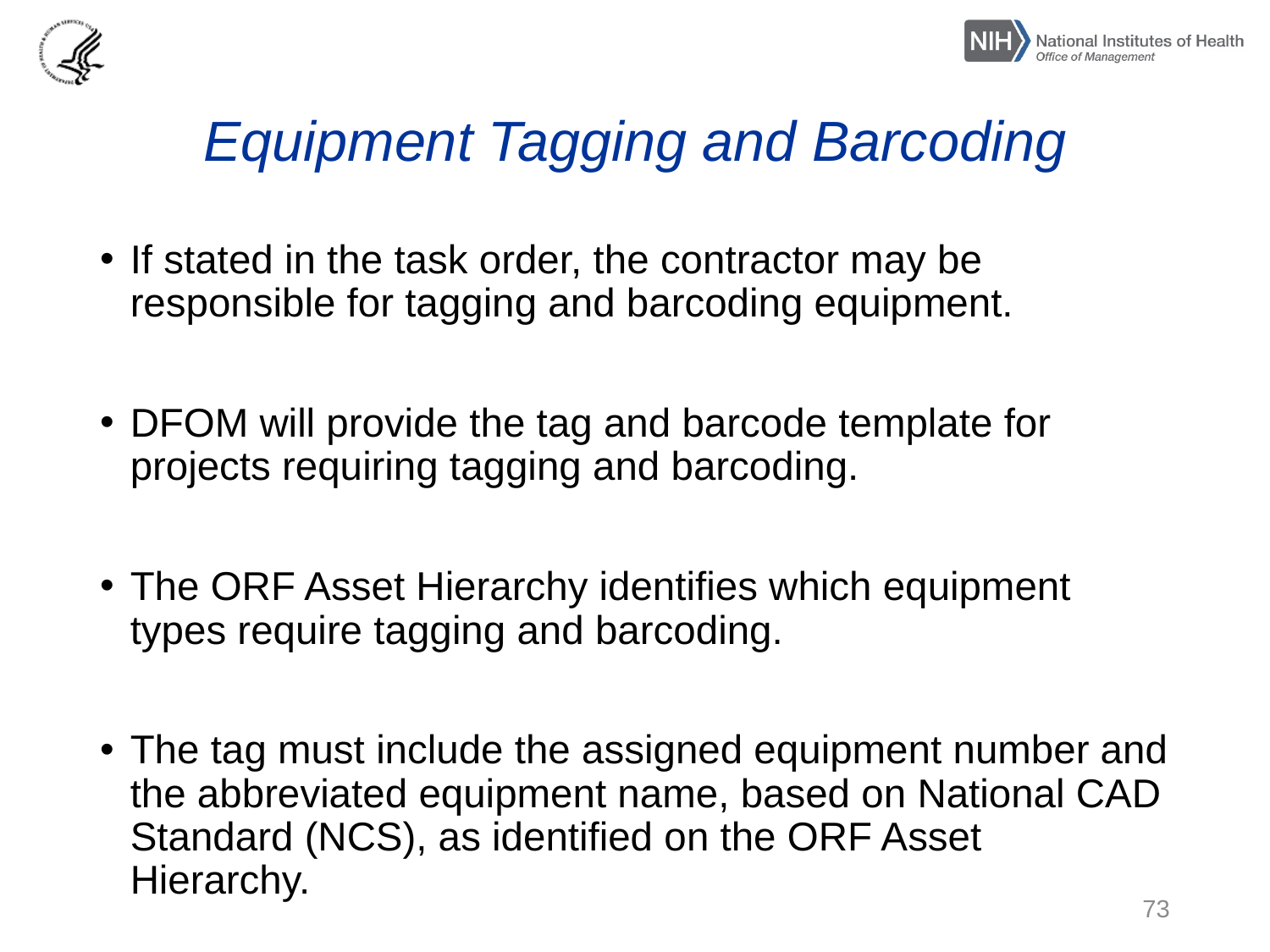

# Equipment Tagging and Barcoding
If stated in the task order, the contractor may be responsible for tagging and barcoding equipment.

DFOM will provide the tag and barcode template for projects requiring tagging and barcoding.

The ORF Asset Hierarchy identifies which equipment types require tagging and barcoding.

The tag must include the assigned equipment number and the abbreviated equipment name, based on National CAD Standard (NCS), as identified on the ORF Asset Hierarchy.
73